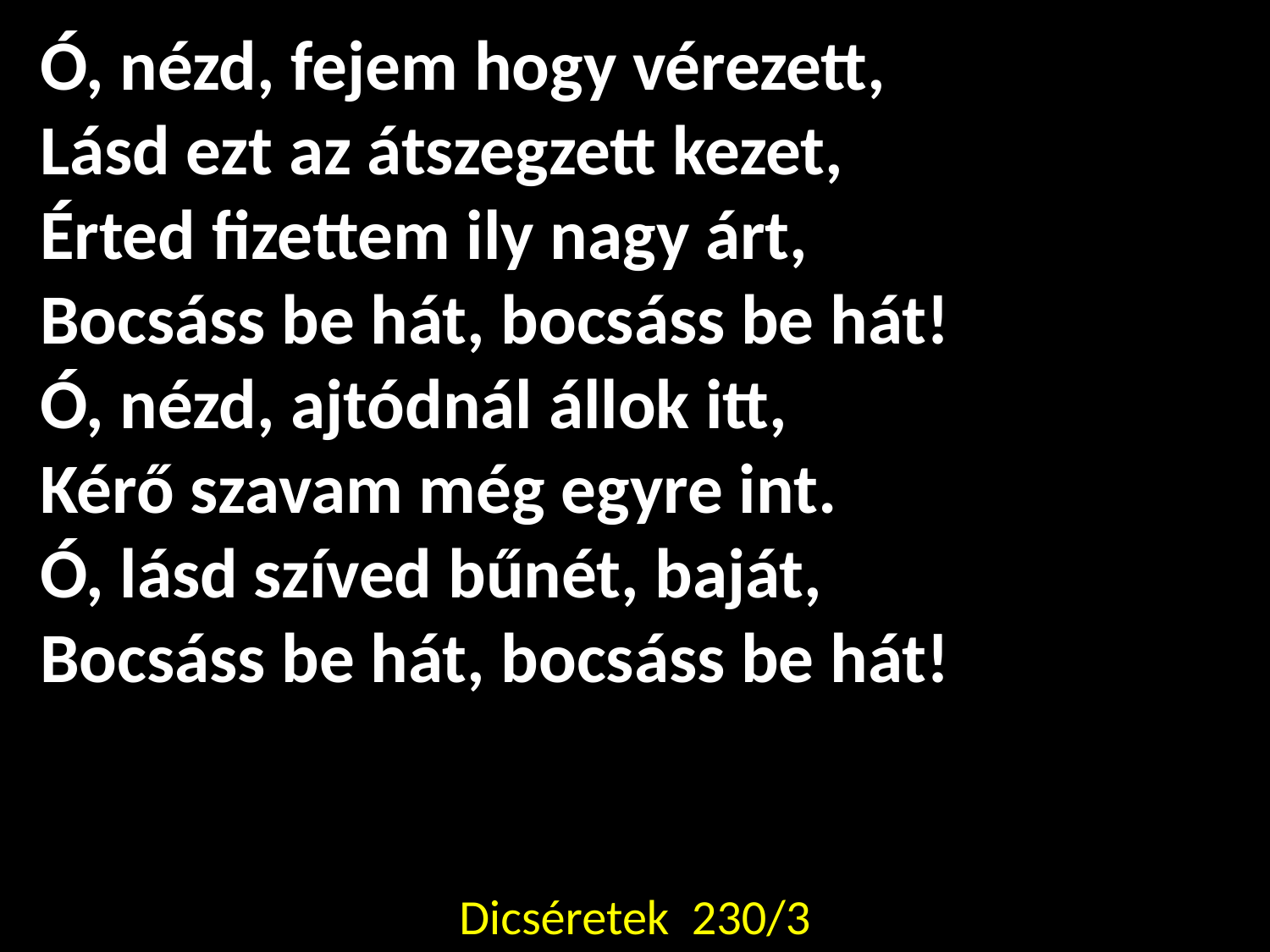

Ó, nézd, fejem hogy vérezett,
Lásd ezt az átszegzett kezet,
Érted fizettem ily nagy árt,
Bocsáss be hát, bocsáss be hát!
Ó, nézd, ajtódnál állok itt,
Kérő szavam még egyre int.
Ó, lásd szíved bűnét, baját,
Bocsáss be hát, bocsáss be hát!
Dicséretek  230/3